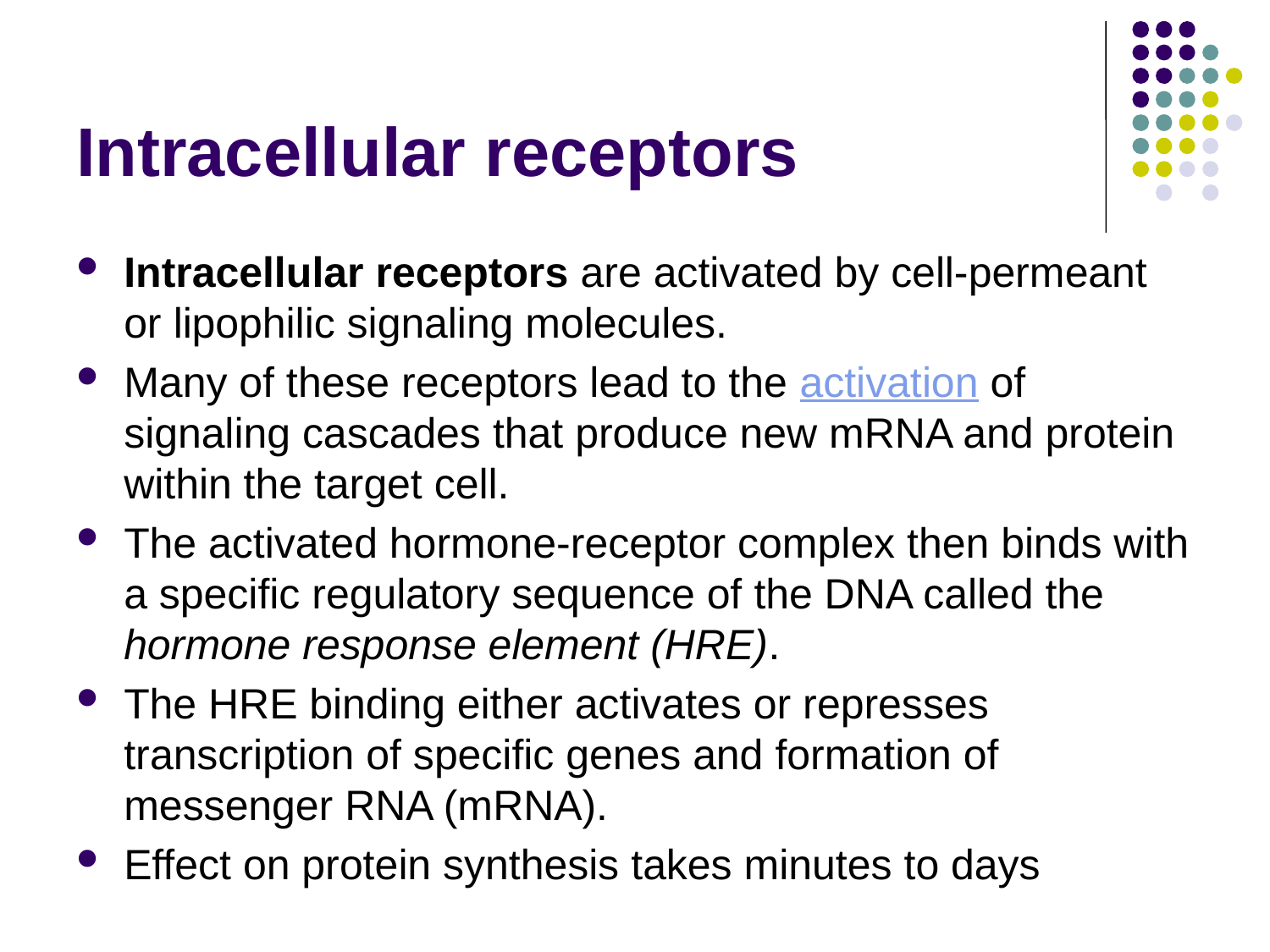

# Intracellular receptors
Intracellular receptors are activated by cell-permeant or lipophilic signaling molecules.
Many of these receptors lead to the activation of signaling cascades that produce new mRNA and protein within the target cell.
The activated hormone-receptor complex then binds with a specific regulatory sequence of the DNA called the hormone response element (HRE).
The HRE binding either activates or represses transcription of specific genes and formation of messenger RNA (mRNA).
Effect on protein synthesis takes minutes to days